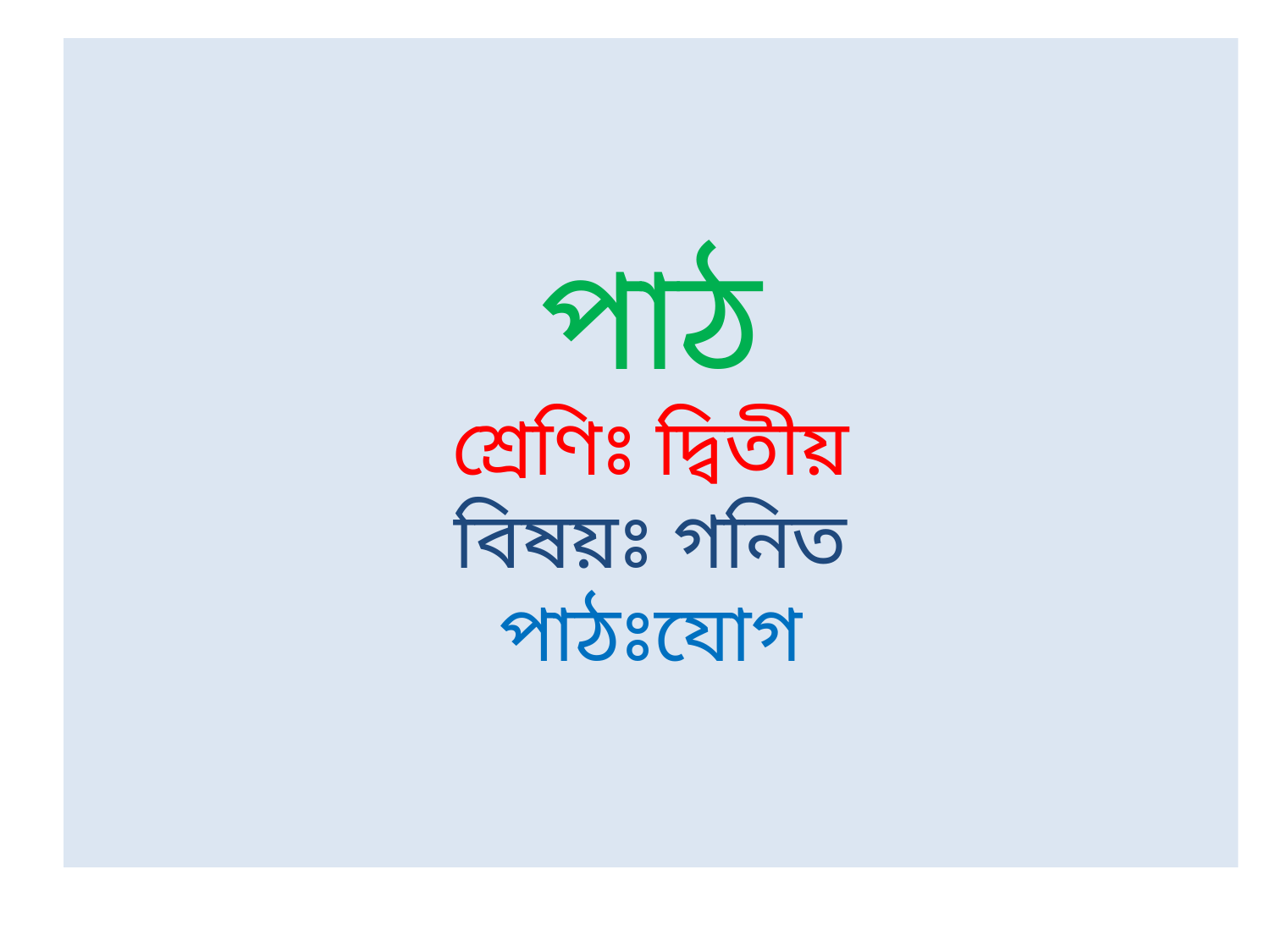

# পাঠ শ্রেণিঃ দ্বিতীয় বিষয়ঃ গনিত পাঠঃযোগ